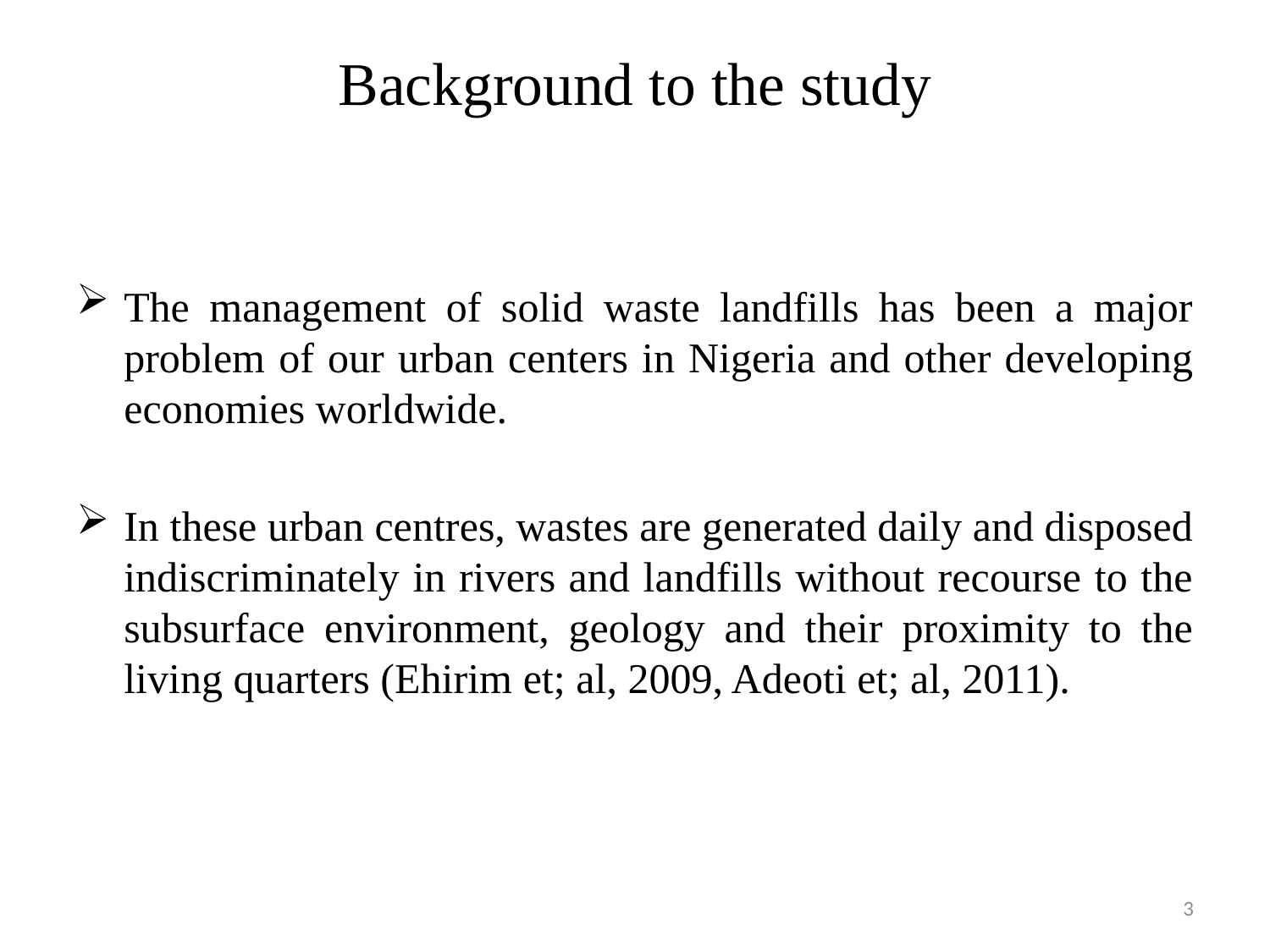

# Background to the study

The management of solid waste landfills has been a major problem of our urban centers in Nigeria and other developing economies worldwide.

In these urban centres, wastes are generated daily and disposed indiscriminately in rivers and landfills without recourse to the subsurface environment, geology and their proximity to the living quarters (Ehirim et; al, 2009, Adeoti et; al, 2011).

3